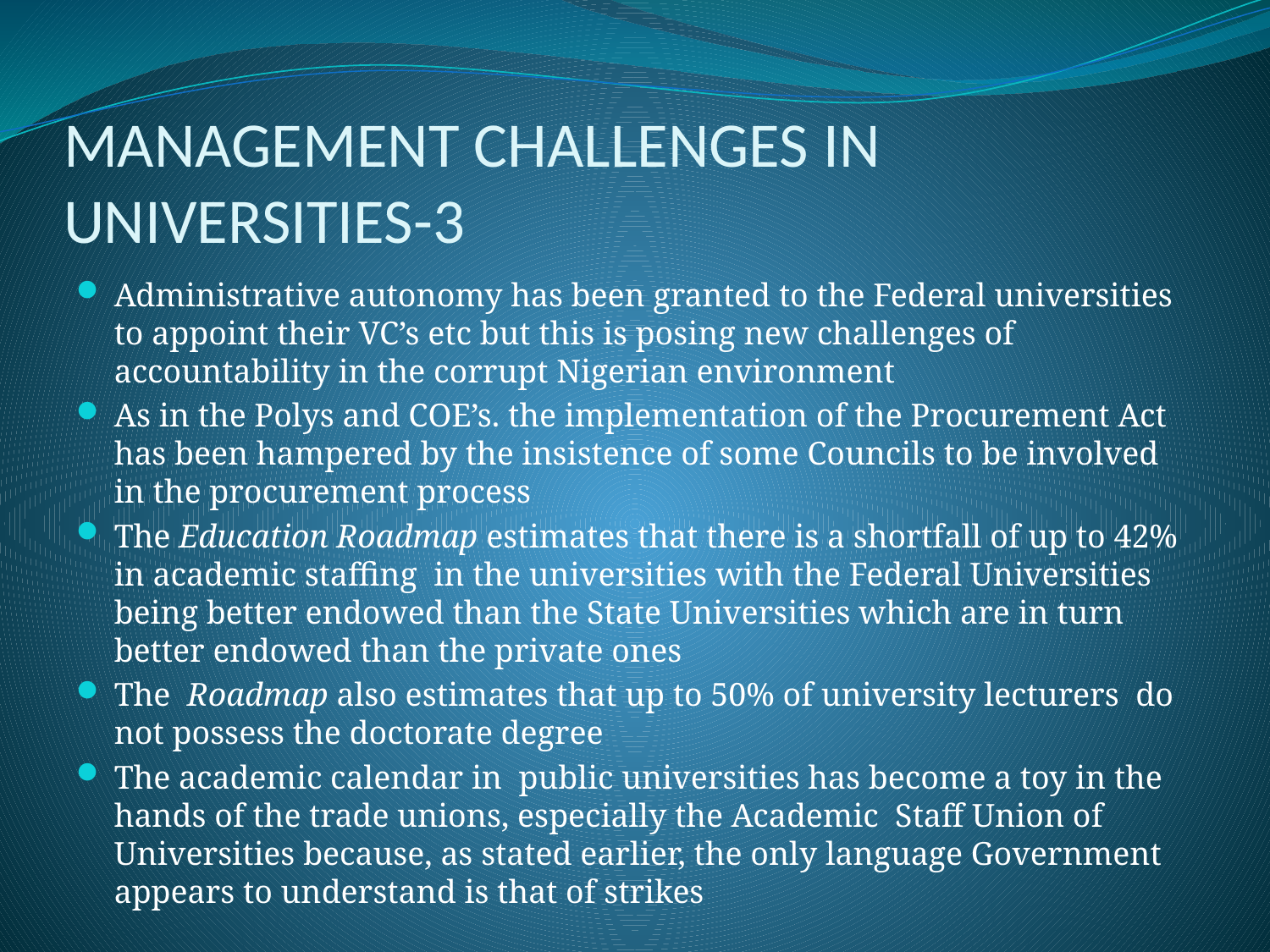

# MANAGEMENT CHALLENGES IN UNIVERSITIES-3
Administrative autonomy has been granted to the Federal universities to appoint their VC’s etc but this is posing new challenges of accountability in the corrupt Nigerian environment
As in the Polys and COE’s. the implementation of the Procurement Act  has been hampered by the insistence of some Councils to be involved in the procurement process
The Education Roadmap estimates that there is a shortfall of up to 42% in academic staffing  in the universities with the Federal Universities being better endowed than the State Universities which are in turn better endowed than the private ones
The  Roadmap also estimates that up to 50% of university lecturers  do not possess the doctorate degree
The academic calendar in  public universities has become a toy in the hands of the trade unions, especially the Academic  Staff Union of Universities because, as stated earlier, the only language Government appears to understand is that of strikes